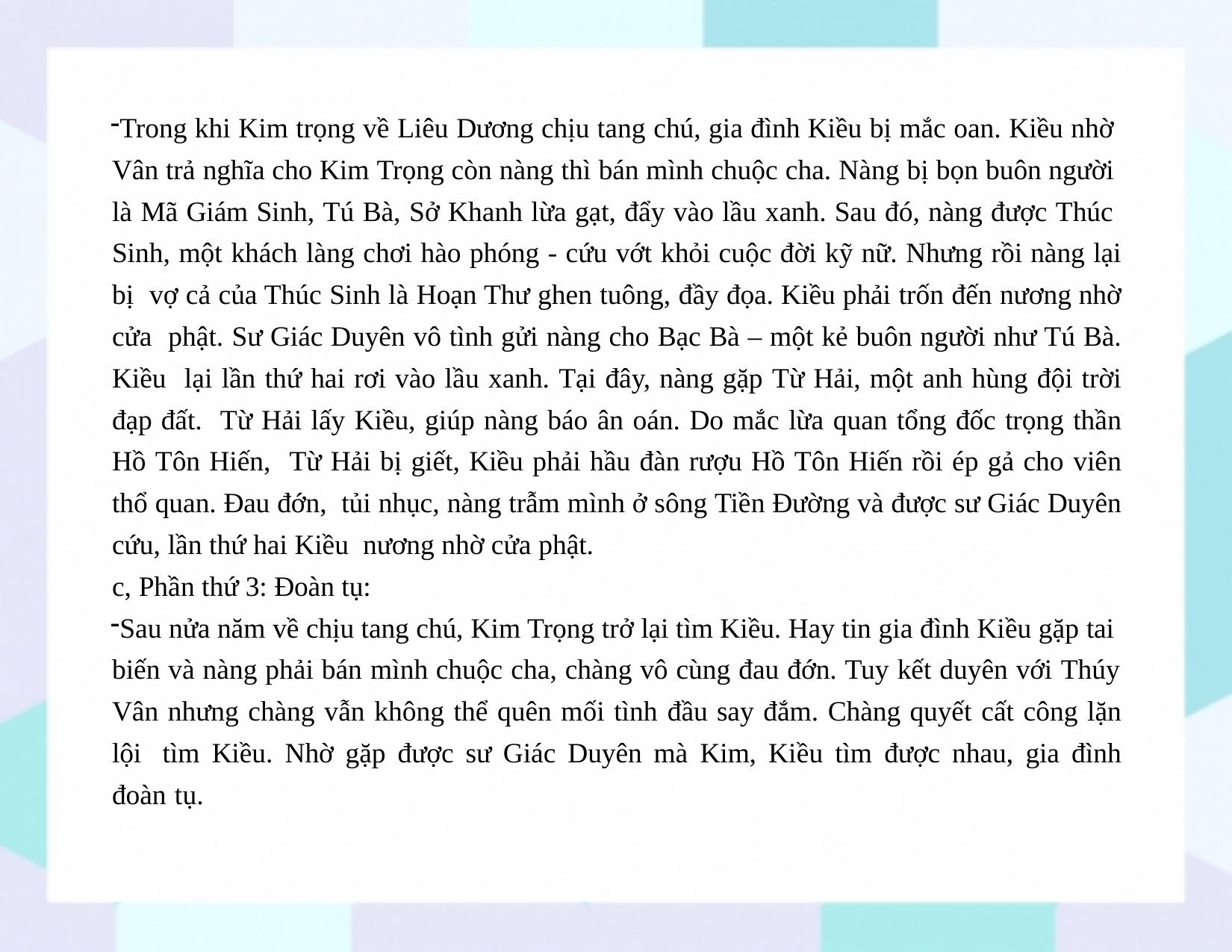

Trong khi Kim trọng về Liêu Dương chịu tang chú, gia đình Kiều bị mắc oan. Kiều nhờ  Vân trả nghĩa cho Kim Trọng còn nàng thì bán mình chuộc cha. Nàng bị bọn buôn người  là Mã Giám Sinh, Tú Bà, Sở Khanh lừa gạt, đẩy vào lầu xanh. Sau đó, nàng được Thúc  Sinh, một khách làng chơi hào phóng - cứu vớt khỏi cuộc đời kỹ nữ. Nhưng rồi nàng lại bị  vợ cả của Thúc Sinh là Hoạn Thư ghen tuông, đầy đọa. Kiều phải trốn đến nương nhờ cửa  phật. Sư Giác Duyên vô tình gửi nàng cho Bạc Bà – một kẻ buôn người như Tú Bà. Kiều  lại lần thứ hai rơi vào lầu xanh. Tại đây, nàng gặp Từ Hải, một anh hùng đội trời đạp đất.  Từ Hải lấy Kiều, giúp nàng báo ân oán. Do mắc lừa quan tổng đốc trọng thần Hồ Tôn Hiến,  Từ Hải bị giết, Kiều phải hầu đàn rượu Hồ Tôn Hiến rồi ép gả cho viên thổ quan. Đau đớn,  tủi nhục, nàng trẫm mình ở sông Tiền Đường và được sư Giác Duyên cứu, lần thứ hai Kiều  nương nhờ cửa phật.
c, Phần thứ 3: Đoàn tụ:
Sau nửa năm về chịu tang chú, Kim Trọng trở lại tìm Kiều. Hay tin gia đình Kiều gặp tai  biến và nàng phải bán mình chuộc cha, chàng vô cùng đau đớn. Tuy kết duyên với Thúy
Vân nhưng chàng vẫn không thể quên mối tình đầu say đắm. Chàng quyết cất công lặn lội  tìm Kiều. Nhờ gặp được sư Giác Duyên mà Kim, Kiều tìm được nhau, gia đình đoàn tụ.